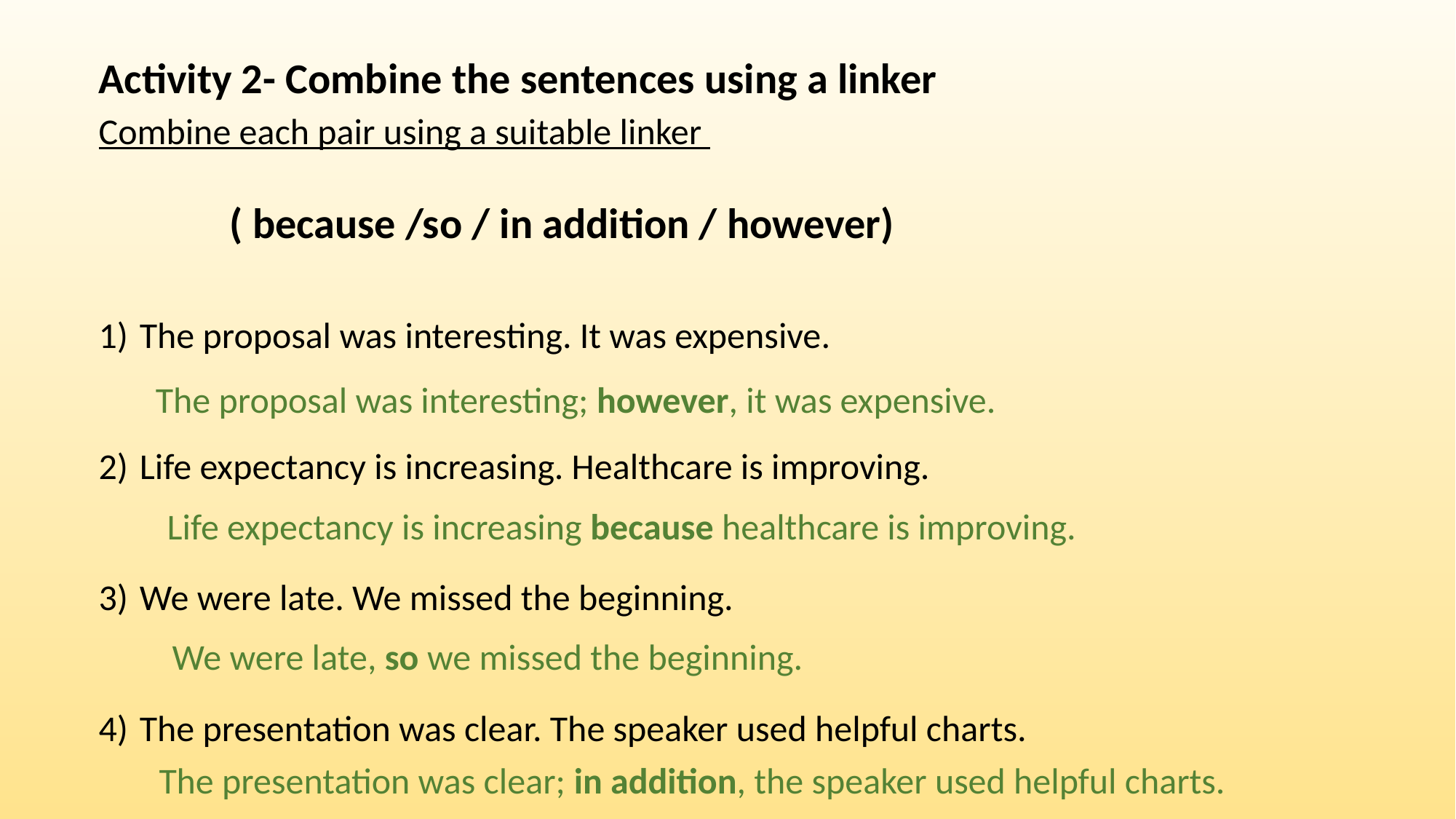

Activity 2- Combine the sentences using a linker
Combine each pair using a suitable linker

                ( because /so / in addition / however)

The proposal was interesting. It was expensive.

Life expectancy is increasing. Healthcare is improving.

We were late. We missed the beginning.

The presentation was clear. The speaker used helpful charts.
The proposal was interesting; however, it was expensive.
Life expectancy is increasing because healthcare is improving.
We were late, so we missed the beginning.
The presentation was clear; in addition, the speaker used helpful charts.